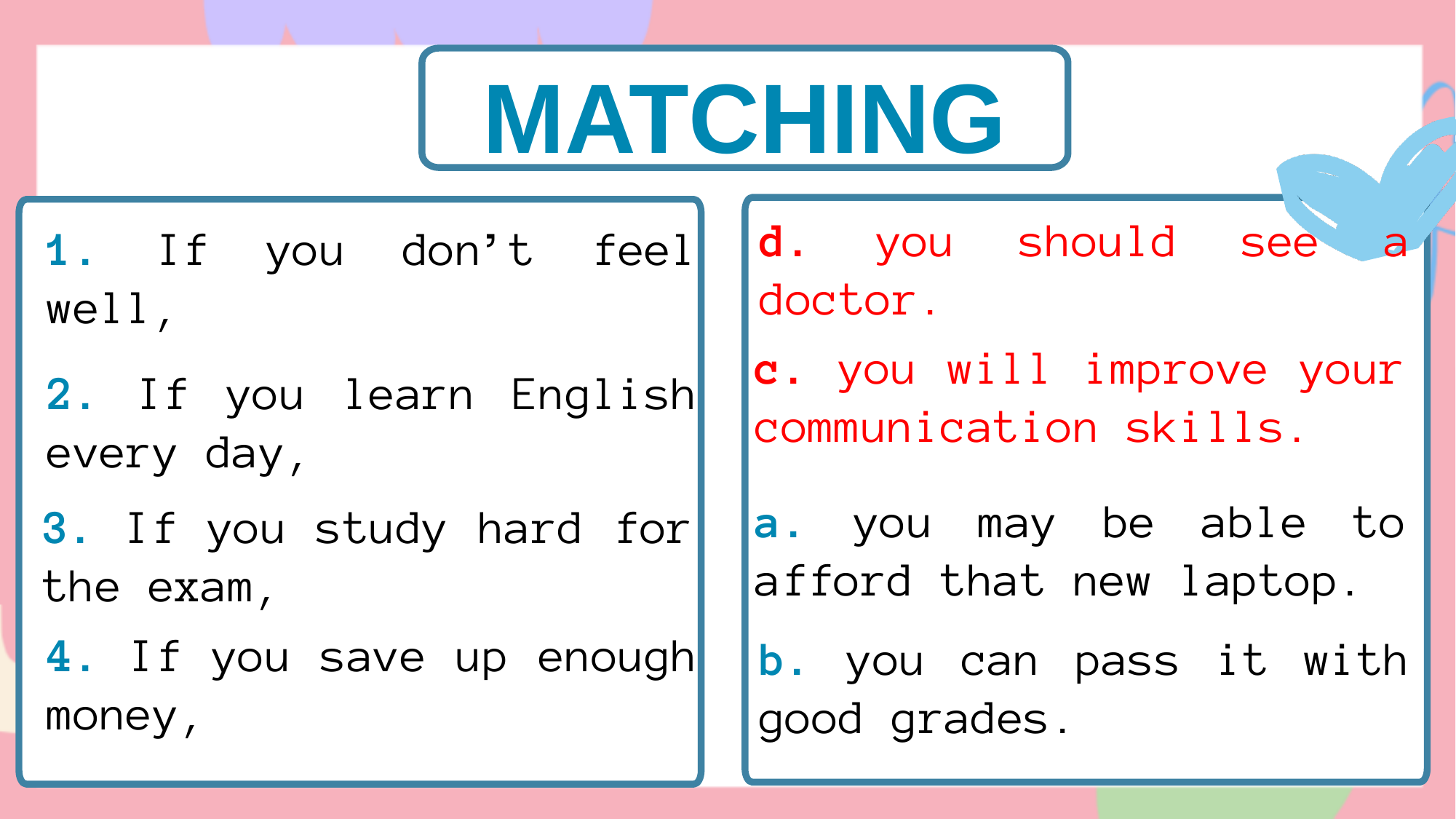

MATCHING

d. you should see a doctor.
1. If you don’t feel well,
c. you will improve your communication skills.
2. If you learn English every day,
a. you may be able to afford that new laptop.
3. If you study hard for the exam,
4. If you save up enough money,
b. you can pass it with good grades.